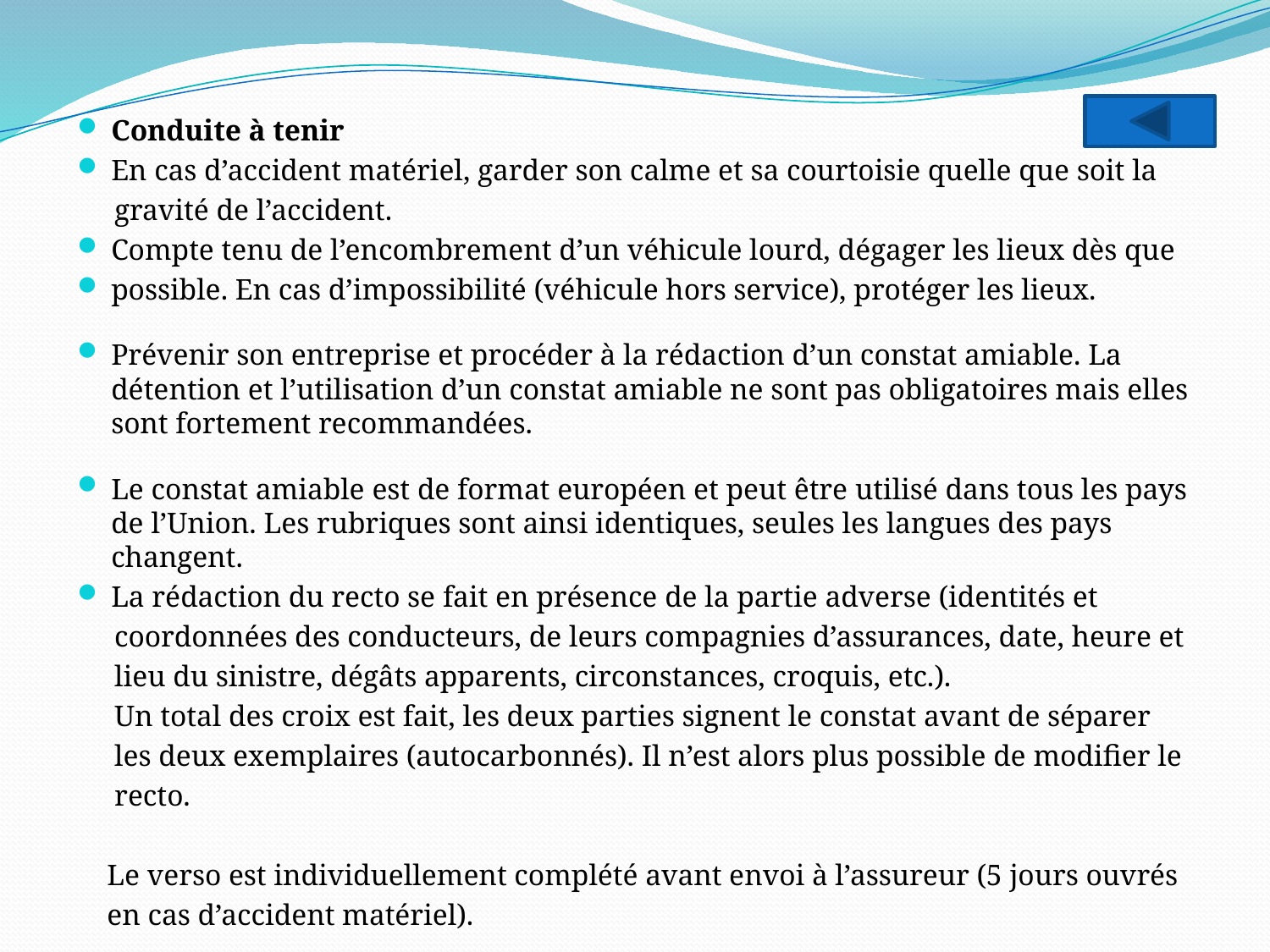

Conduite à tenir
En cas d’accident matériel, garder son calme et sa courtoisie quelle que soit la
     gravité de l’accident.
Compte tenu de l’encombrement d’un véhicule lourd, dégager les lieux dès que
possible. En cas d’impossibilité (véhicule hors service), protéger les lieux.

Prévenir son entreprise et procéder à la rédaction d’un constat amiable. La détention et l’utilisation d’un constat amiable ne sont pas obligatoires mais elles sont fortement recommandées.

Le constat amiable est de format européen et peut être utilisé dans tous les pays de l’Union. Les rubriques sont ainsi identiques, seules les langues des pays changent.
La rédaction du recto se fait en présence de la partie adverse (identités et
     coordonnées des conducteurs, de leurs compagnies d’assurances, date, heure et
     lieu du sinistre, dégâts apparents, circonstances, croquis, etc.).
     Un total des croix est fait, les deux parties signent le constat avant de séparer
     les deux exemplaires (autocarbonnés). Il n’est alors plus possible de modifier le
     recto.

    Le verso est individuellement complété avant envoi à l’assureur (5 jours ouvrés
    en cas d’accident matériel).